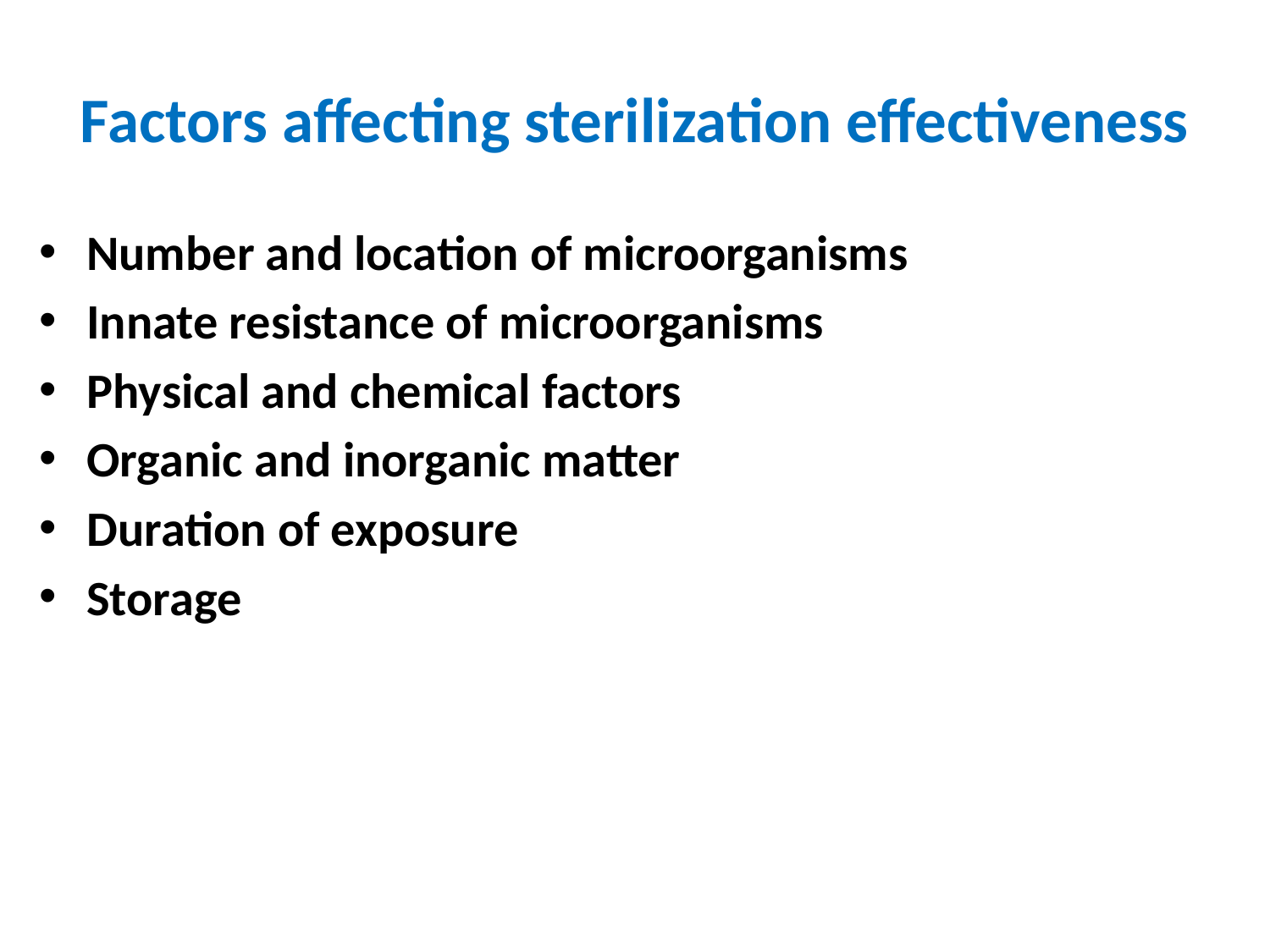

# Factors affecting sterilization effectiveness
Number and location of microorganisms
Innate resistance of microorganisms
Physical and chemical factors
Organic and inorganic matter
Duration of exposure
Storage